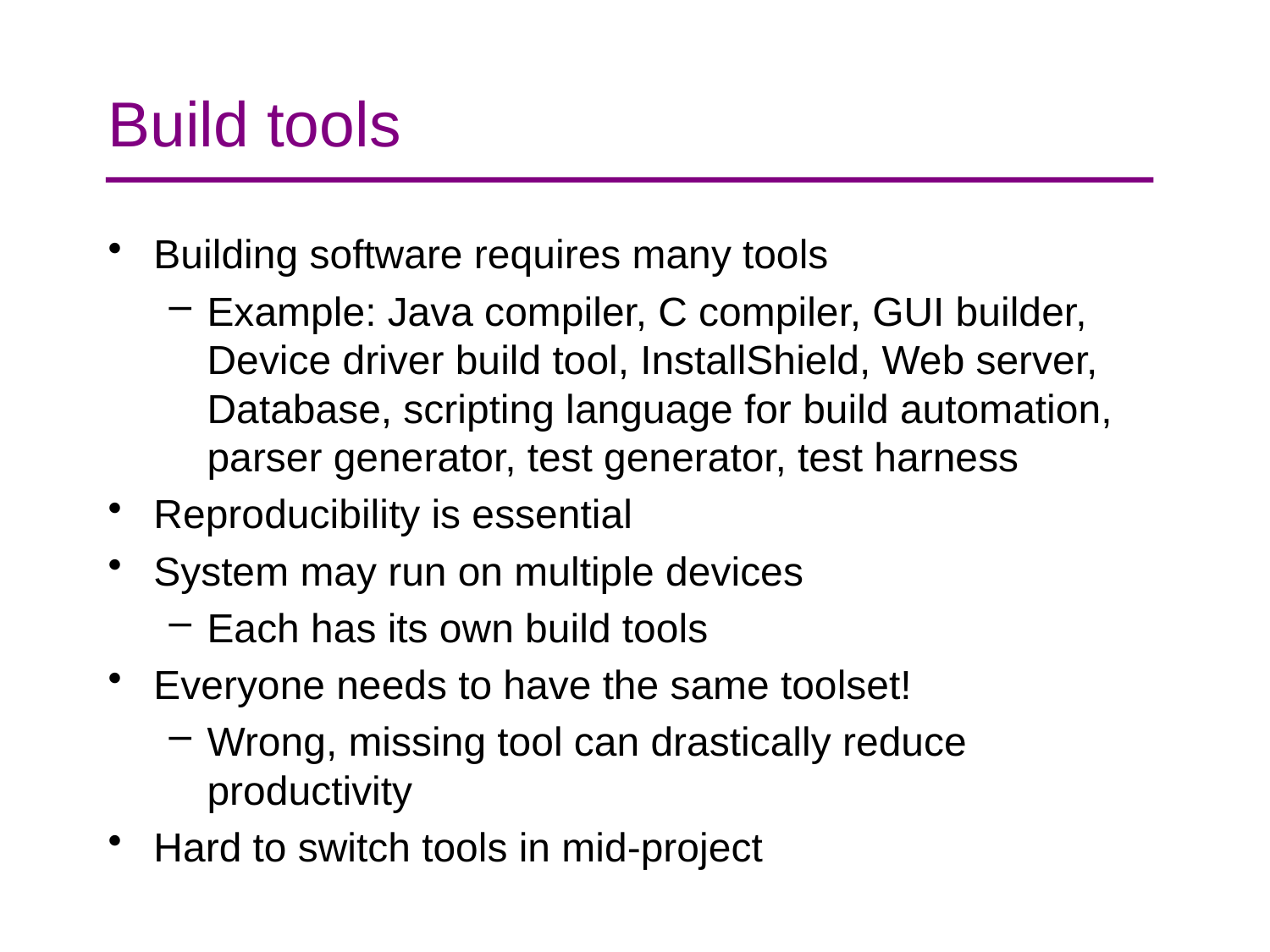

# Build tools
Building software requires many tools
Example: Java compiler, C compiler, GUI builder, Device driver build tool, InstallShield, Web server, Database, scripting language for build automation, parser generator, test generator, test harness
Reproducibility is essential
System may run on multiple devices
Each has its own build tools
Everyone needs to have the same toolset!
Wrong, missing tool can drastically reduce productivity
Hard to switch tools in mid-project